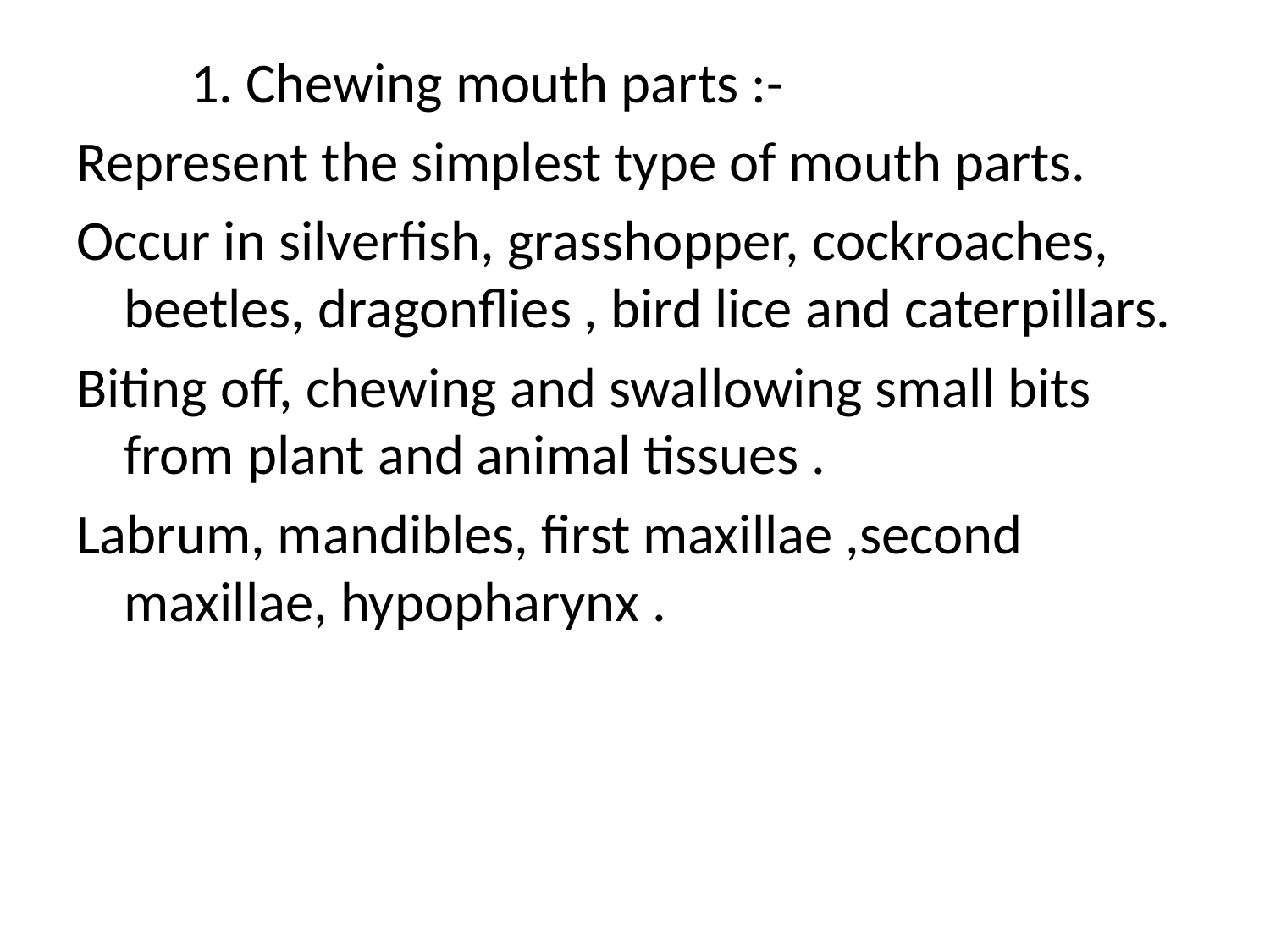

1. Chewing mouth parts :-
Represent the simplest type of mouth parts.
Occur in silverfish, grasshopper, cockroaches, beetles, dragonflies , bird lice and caterpillars.
Biting off, chewing and swallowing small bits from plant and animal tissues .
Labrum, mandibles, first maxillae ,second maxillae, hypopharynx .